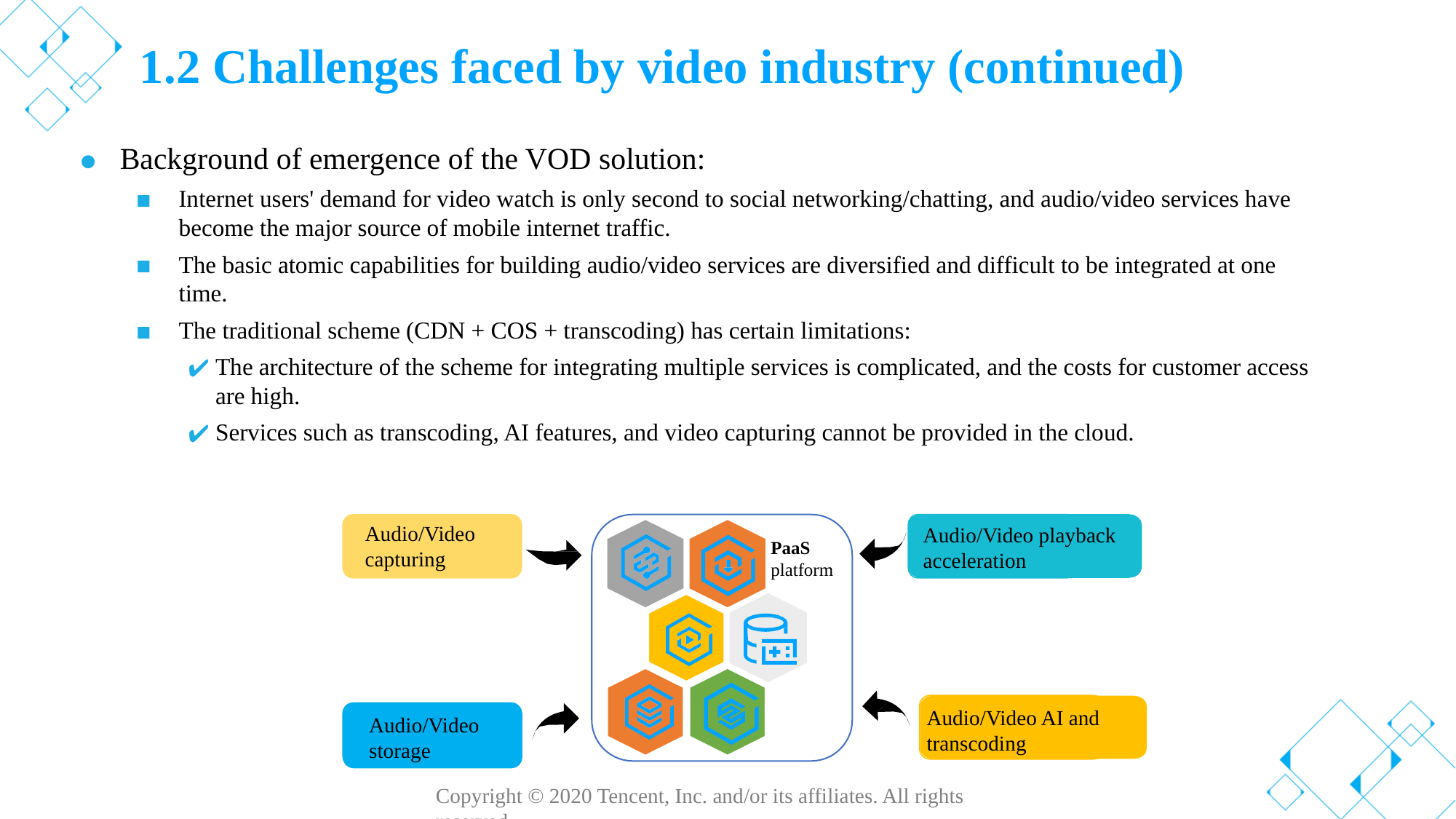

# 1.2 Challenges faced by video industry (continued)
Background of emergence of the VOD solution:
Internet users' demand for video watch is only second to social networking/chatting, and audio/video services have become the major source of mobile internet traffic.
The basic atomic capabilities for building audio/video services are diversified and difficult to be integrated at one time.
The traditional scheme (CDN + COS + transcoding) has certain limitations:
The architecture of the scheme for integrating multiple services is complicated, and the costs for customer access are high.
Services such as transcoding, AI features, and video capturing cannot be provided in the cloud.

Audio/Video capturing

Audio/Video playback acceleration

PaaS platform

Audio/Video AI and transcoding

Audio/Video storage